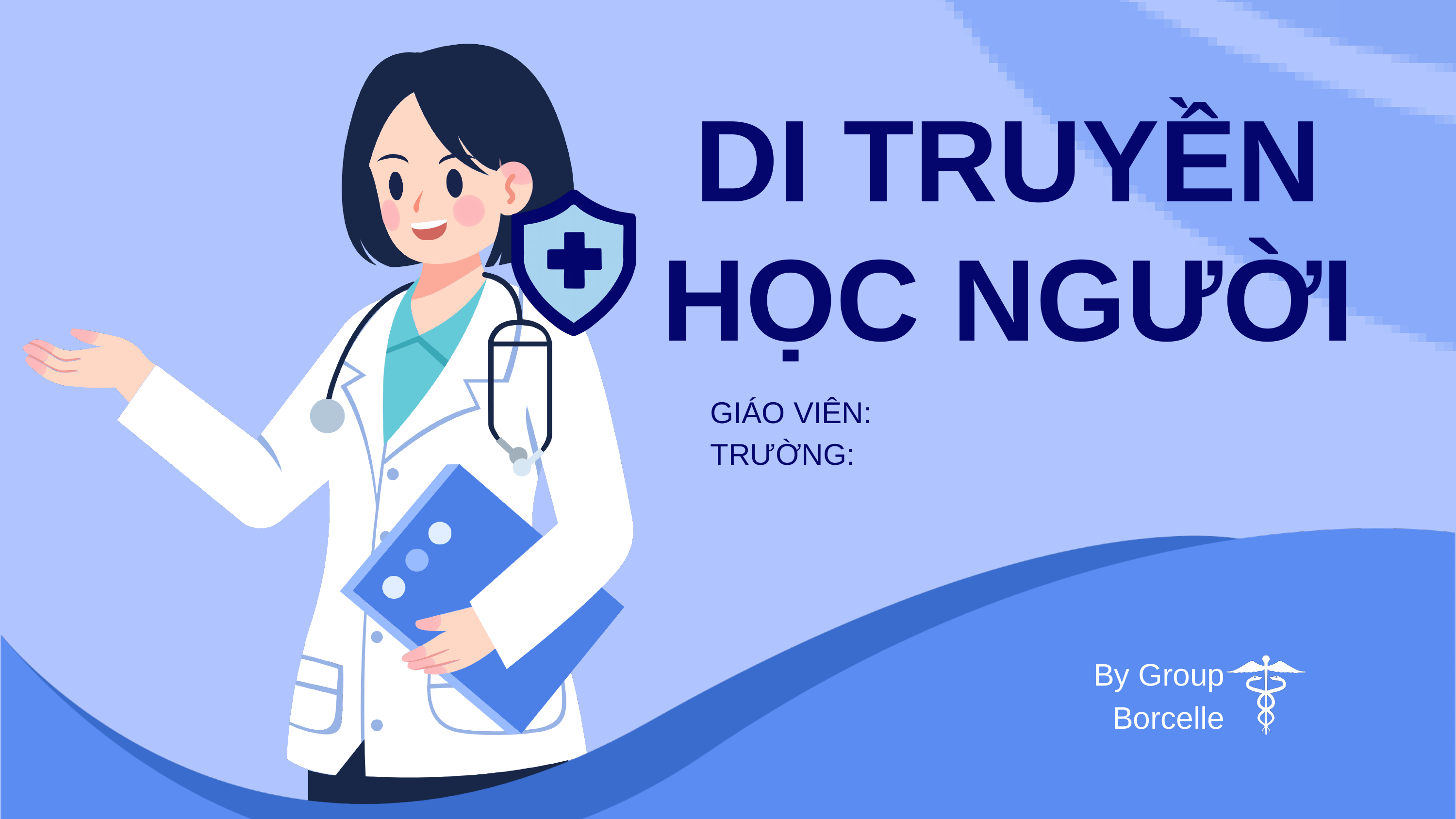

DI TRUYỀN HỌC NGƯỜI

GIÁO VIÊN:
TRƯỜNG:

By Group Borcelle